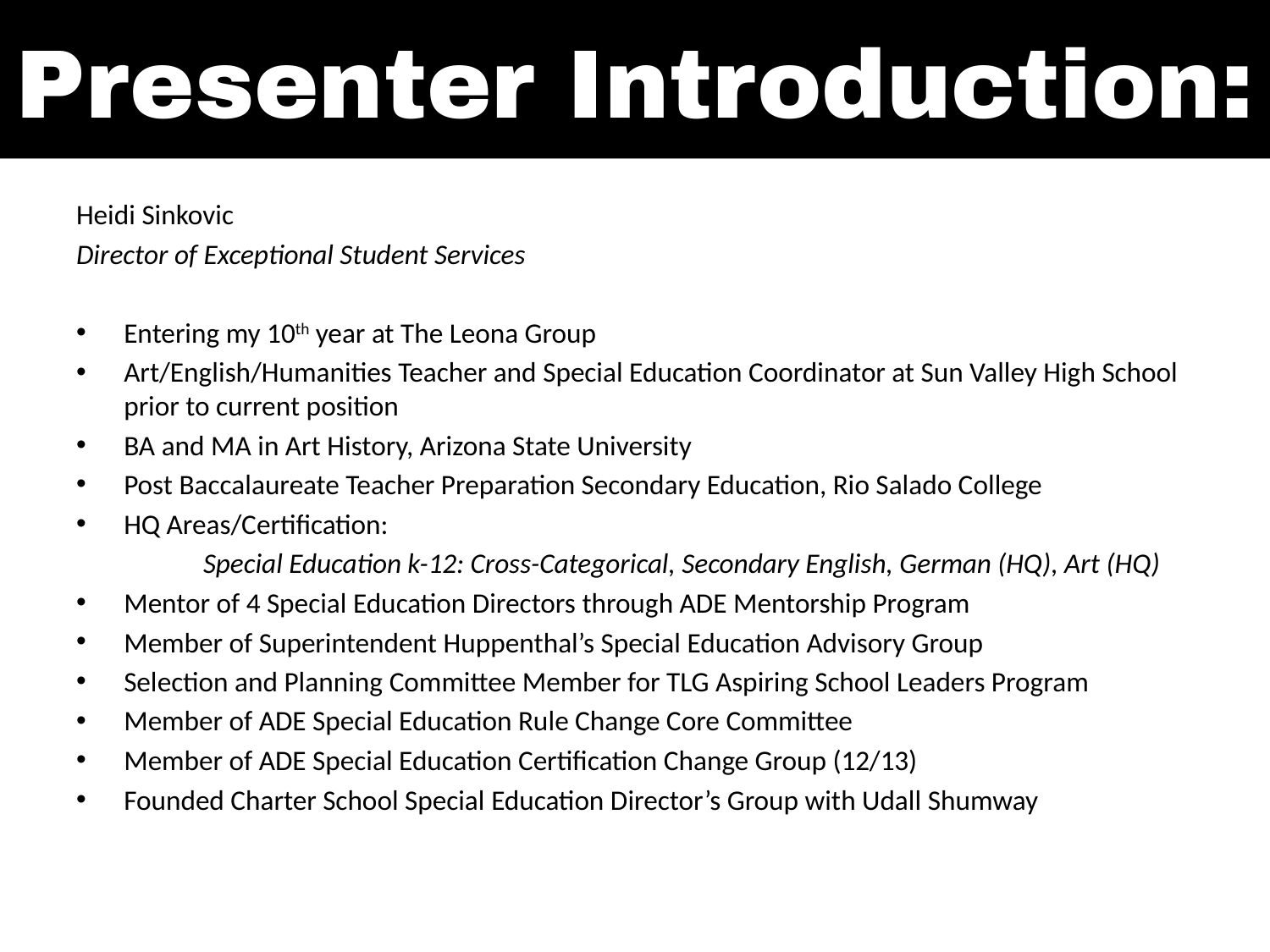

# Presenter Introduction:
Heidi Sinkovic
Director of Exceptional Student Services

Entering my 10th year at The Leona Group
Art/English/Humanities Teacher and Special Education Coordinator at Sun Valley High School prior to current position
BA and MA in Art History, Arizona State University
Post Baccalaureate Teacher Preparation Secondary Education, Rio Salado College
HQ Areas/Certification:
	Special Education k-12: Cross-Categorical, Secondary English, German (HQ), Art (HQ)
Mentor of 4 Special Education Directors through ADE Mentorship Program
Member of Superintendent Huppenthal’s Special Education Advisory Group
Selection and Planning Committee Member for TLG Aspiring School Leaders Program
Member of ADE Special Education Rule Change Core Committee
Member of ADE Special Education Certification Change Group (12/13)
Founded Charter School Special Education Director’s Group with Udall Shumway